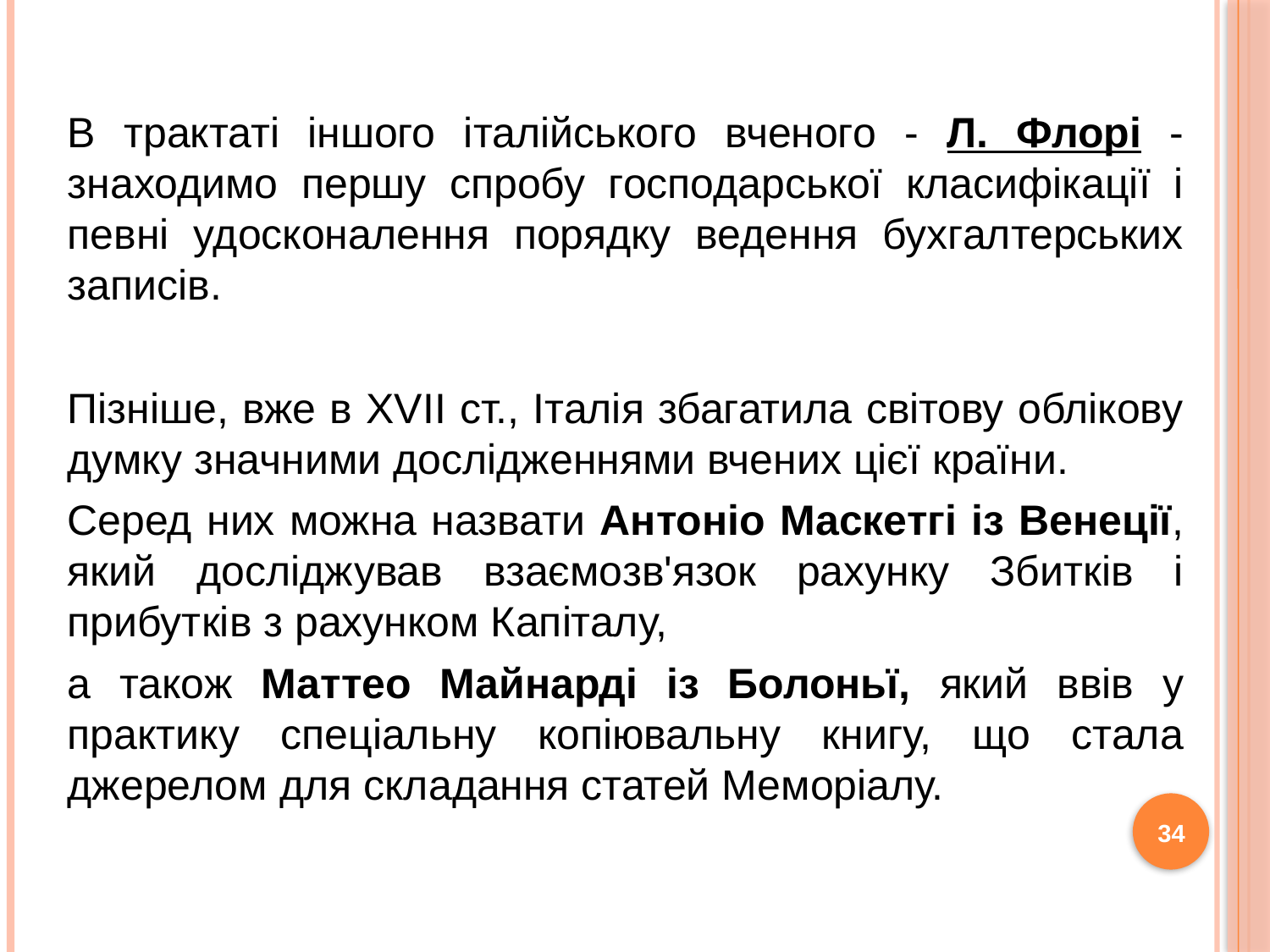

В трактаті іншого італійського вченого - Л. Флорі - знаходимо першу спробу господарської класифікації і певні удосконалення порядку ведення бухгалтерських записів.

Пізніше, вже в XVII ст., Італія збагатила світову облікову думку значними дослідженнями вчених цієї країни.
Серед них можна назвати Антоніо Маскетгі із Венеції, який досліджував взаємозв'язок рахунку Збитків і прибутків з рахунком Капіталу,
а також Маттео Майнарді із Болоньї, який ввів у практику спеціальну копіювальну книгу, що стала джерелом для складання статей Меморіалу.

34